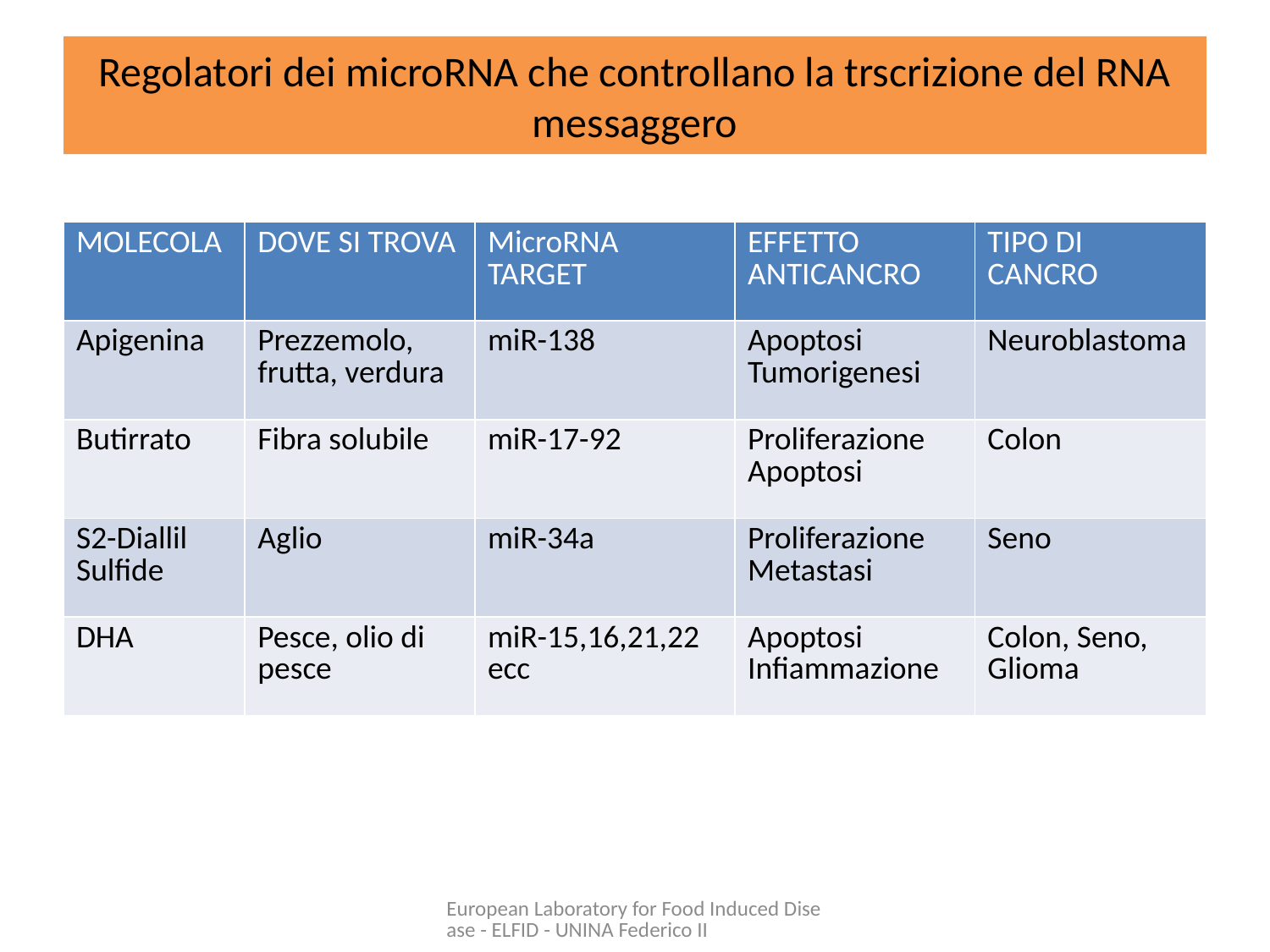

# Regolatori dei microRNA che controllano la trscrizione del RNA messaggero
| MOLECOLA | DOVE SI TROVA | MicroRNA TARGET | EFFETTO ANTICANCRO | TIPO DI CANCRO |
| --- | --- | --- | --- | --- |
| Apigenina | Prezzemolo, frutta, verdura | miR-138 | Apoptosi Tumorigenesi | Neuroblastoma |
| Butirrato | Fibra solubile | miR-17-92 | Proliferazione Apoptosi | Colon |
| S2-Diallil Sulfide | Aglio | miR-34a | Proliferazione Metastasi | Seno |
| DHA | Pesce, olio di pesce | miR-15,16,21,22 ecc | Apoptosi Infiammazione | Colon, Seno, Glioma |
European Laboratory for Food Induced Disease - ELFID - UNINA Federico II